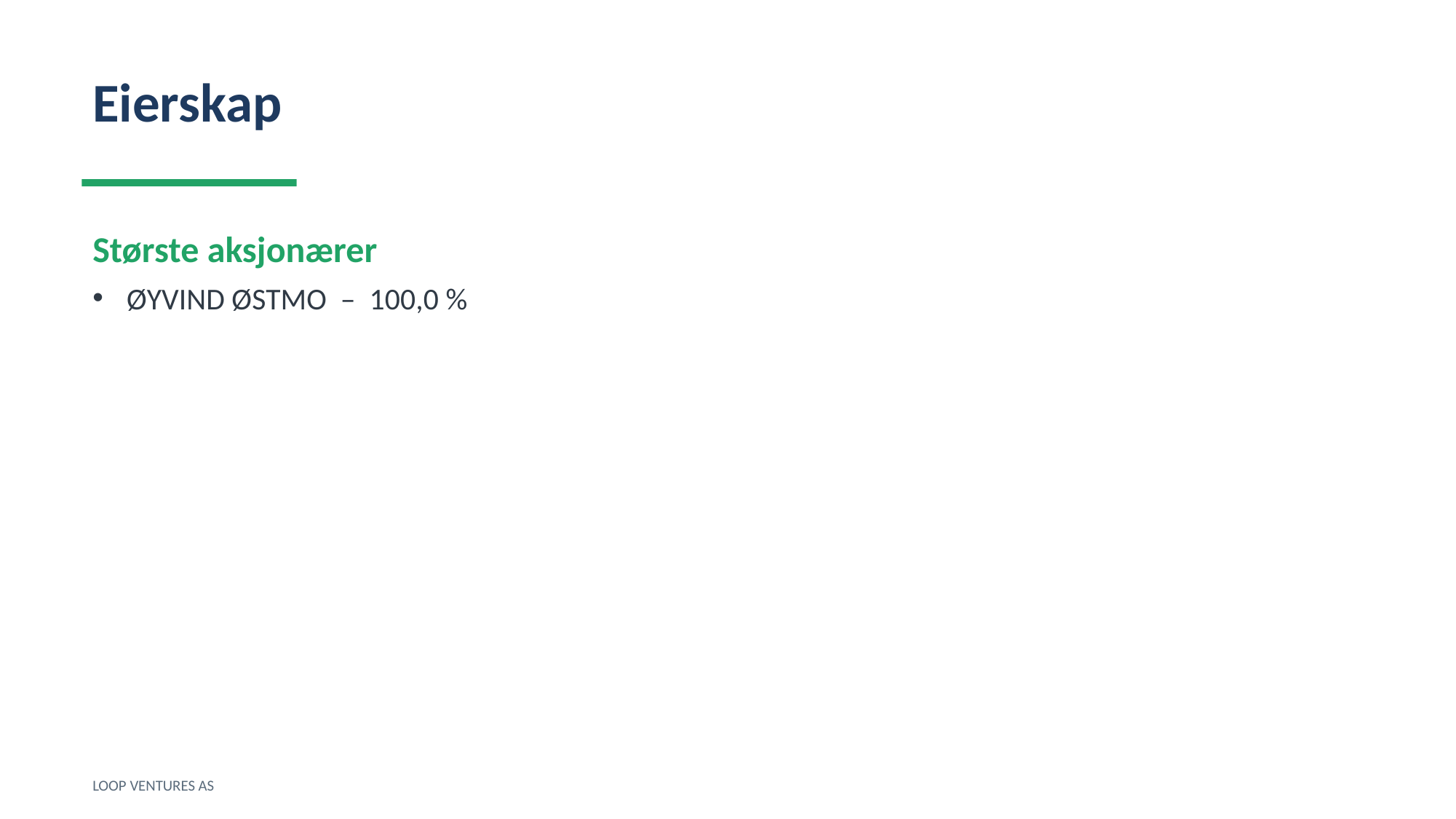

Eierskap

Største aksjonærer
ØYVIND ØSTMO  –  100,0 %
LOOP VENTURES AS